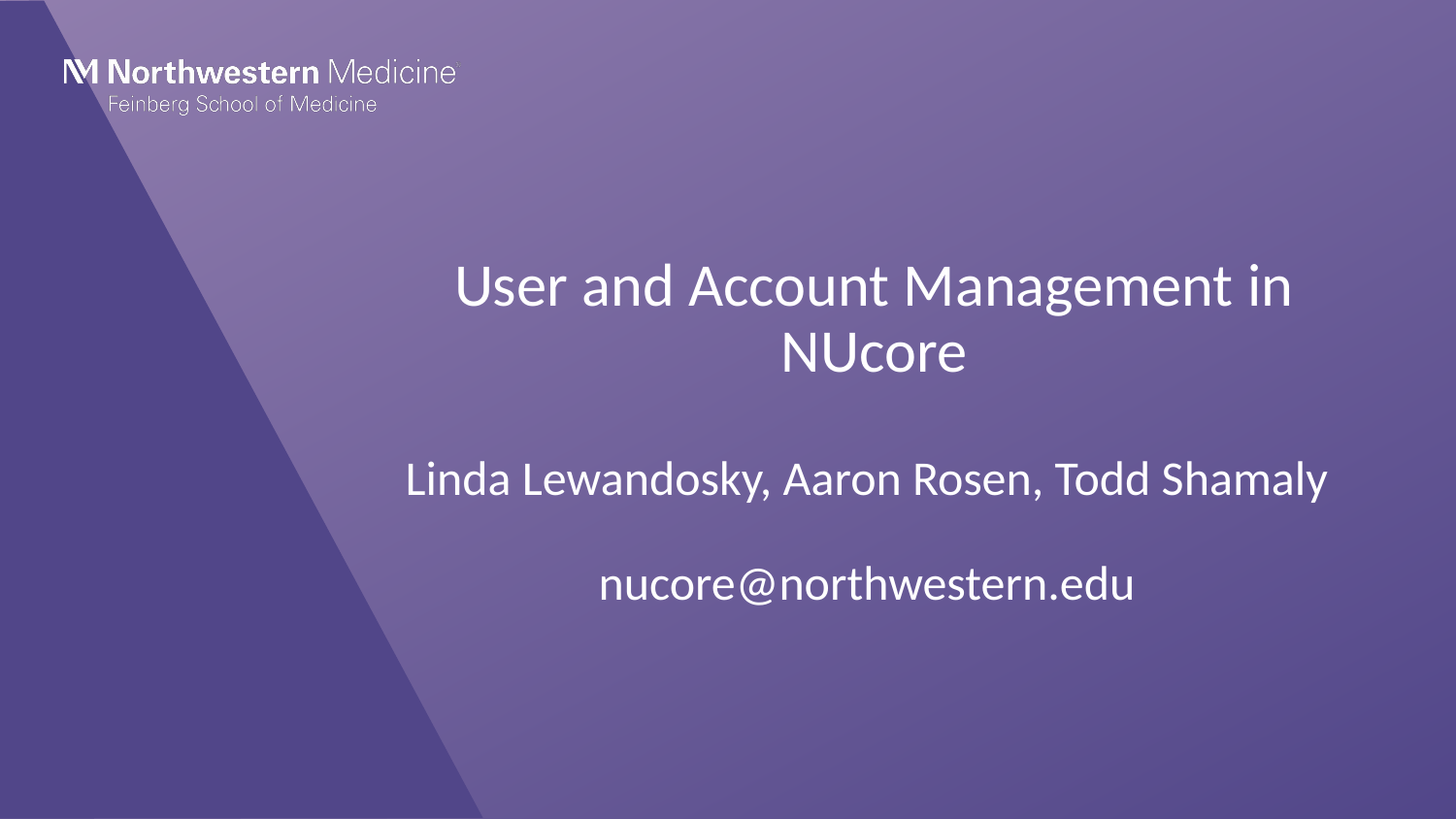

# User and Account Management in NUcore
Linda Lewandosky, Aaron Rosen, Todd Shamaly

nucore@northwestern.edu